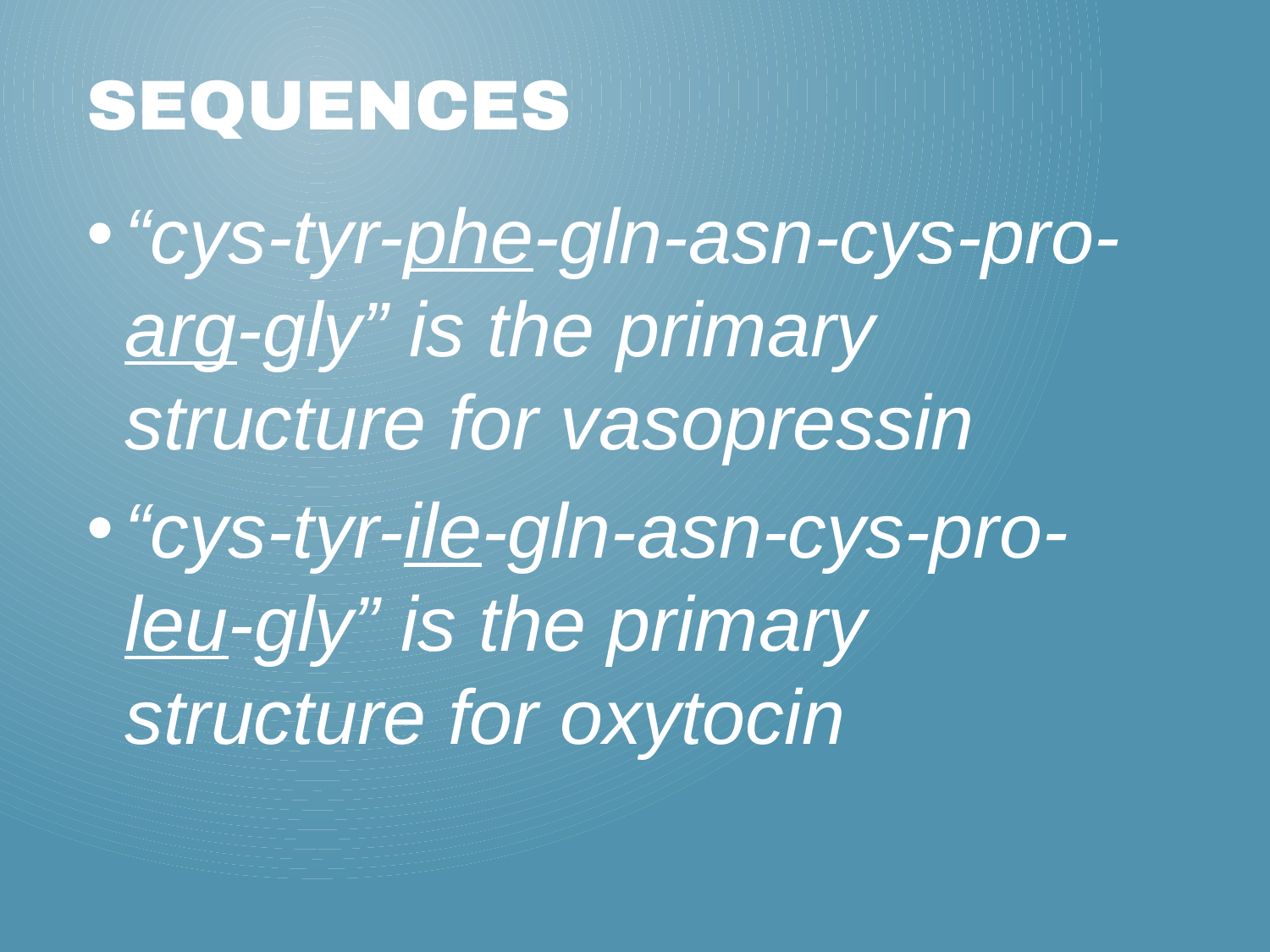

# sequences
“cys-tyr-phe-gln-asn-cys-pro-arg-gly” is the primary structure for vasopressin
“cys-tyr-ile-gln-asn-cys-pro-leu-gly” is the primary structure for oxytocin